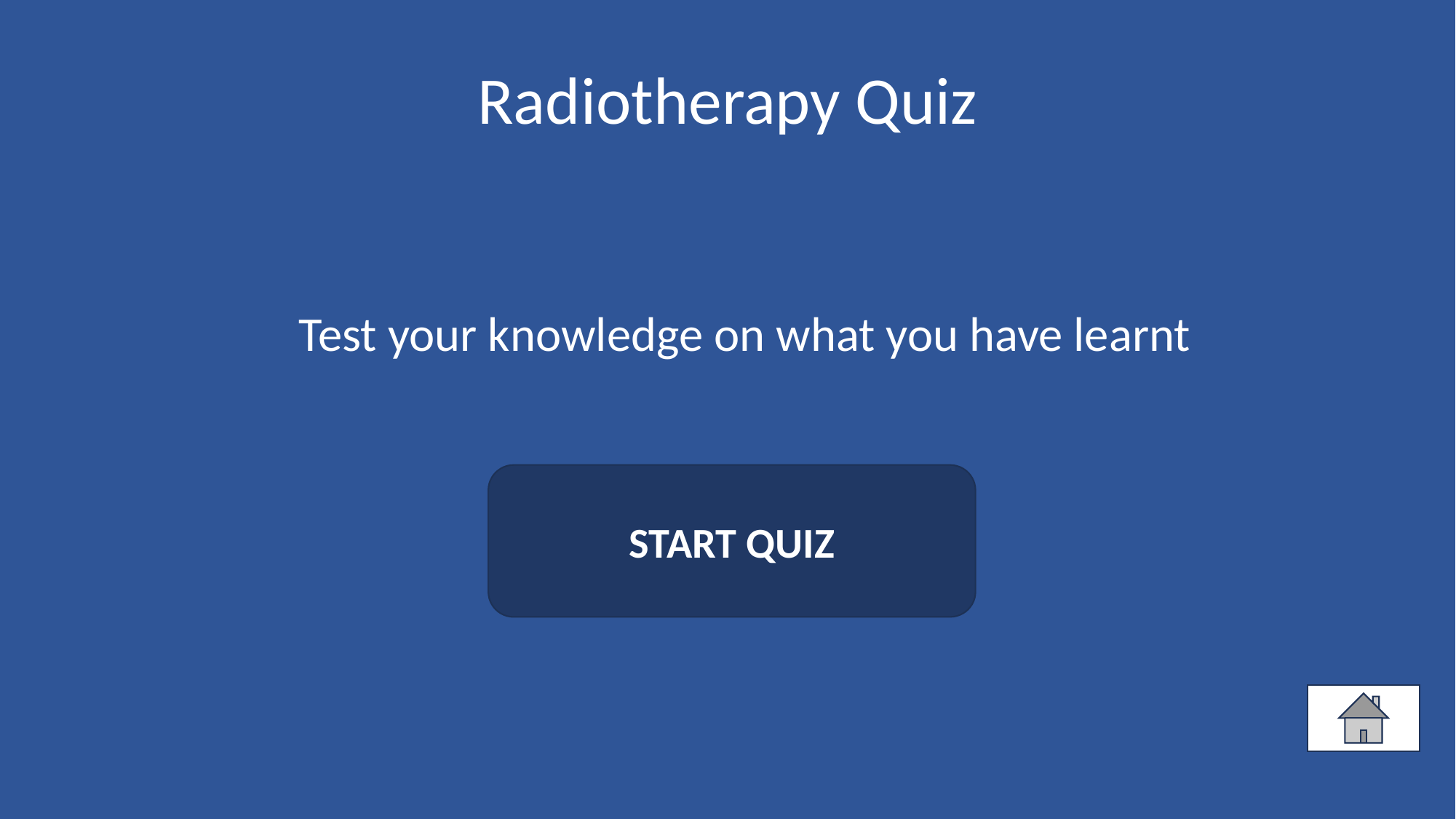

# Radiotherapy Quiz
Test your knowledge on what you have learnt
START QUIZ